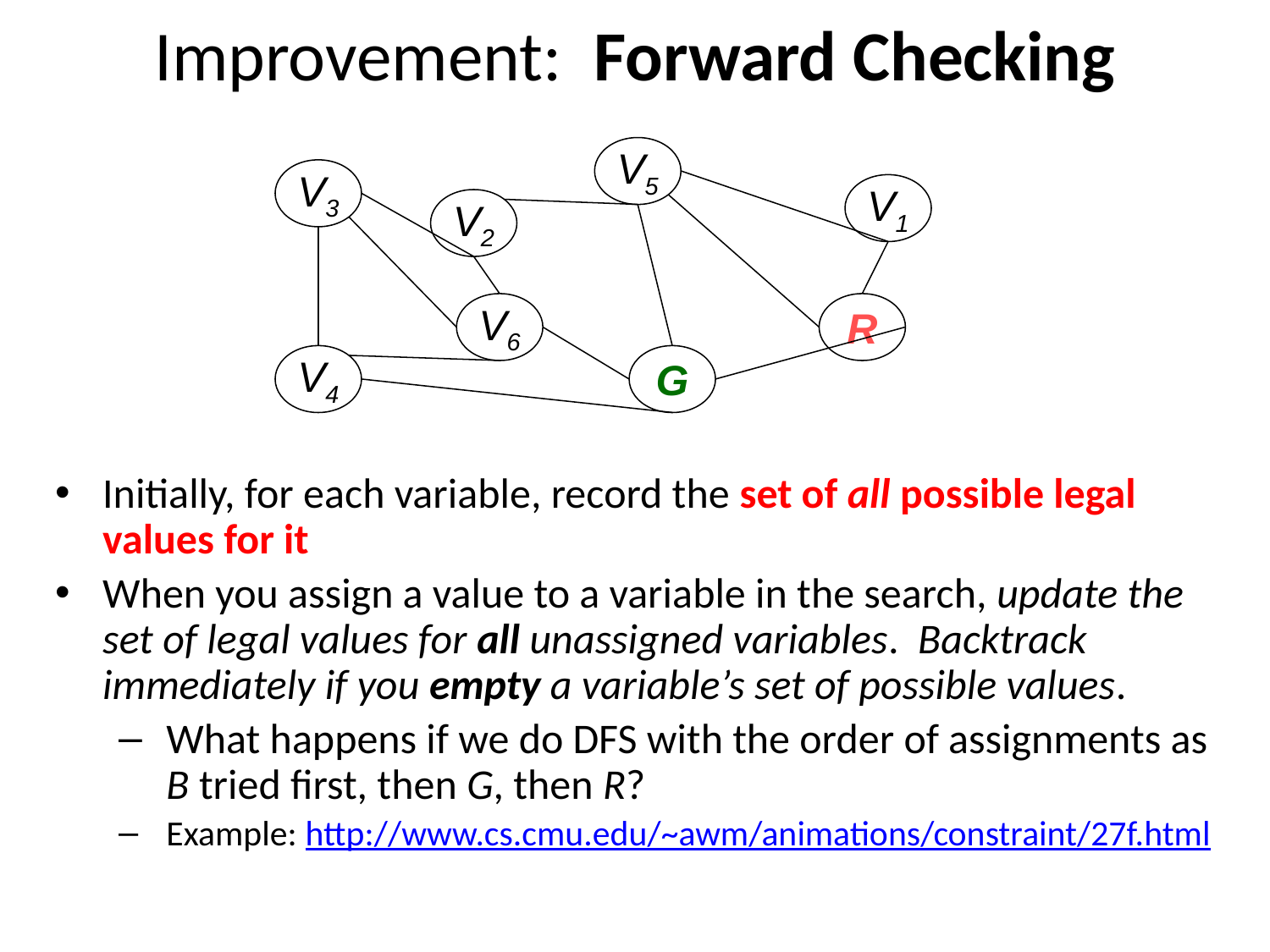

# Improvement:  Forward Checking
V5
V3
V1
V2
V6
R
V4
G
Initially, for each variable, record the set of all possible legal values for it
When you assign a value to a variable in the search, update the set of legal values for all unassigned variables.  Backtrack immediately if you empty a variable’s set of possible values.
What happens if we do DFS with the order of assignments as B tried first, then G, then R?
Example: http://www.cs.cmu.edu/~awm/animations/constraint/27f.html